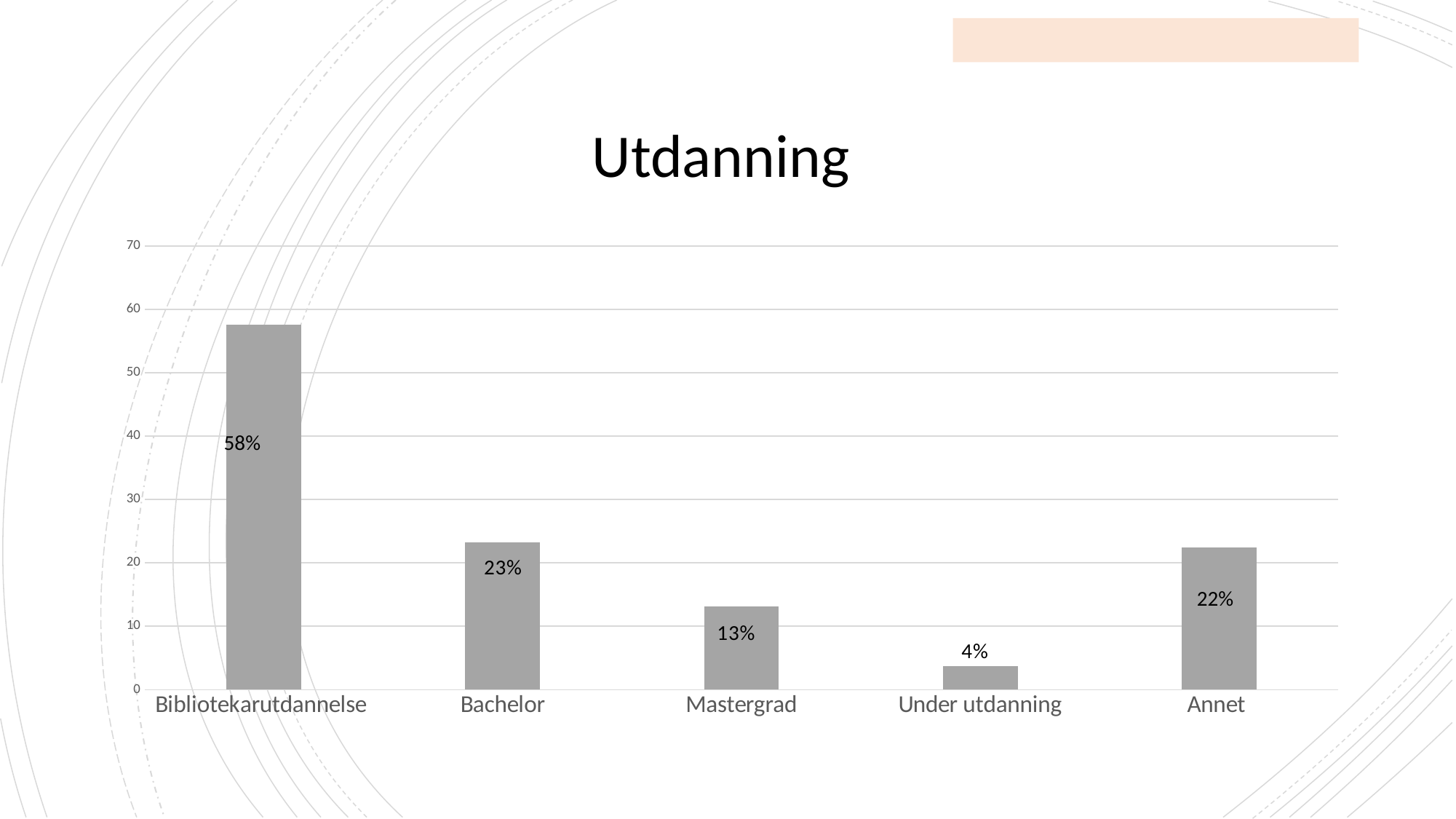

# Utdanning

### Chart

| Category |  |
|---|---|
| Bibliotekarutdannelse  | 57.61024182076814 |
| Bachelor | 23.186344238975817 |
| Mastergrad | 13.086770981507824 |
| Under utdanning | 3.6984352773826457 |
| Annet  | 22.475106685633 |
58%
22%